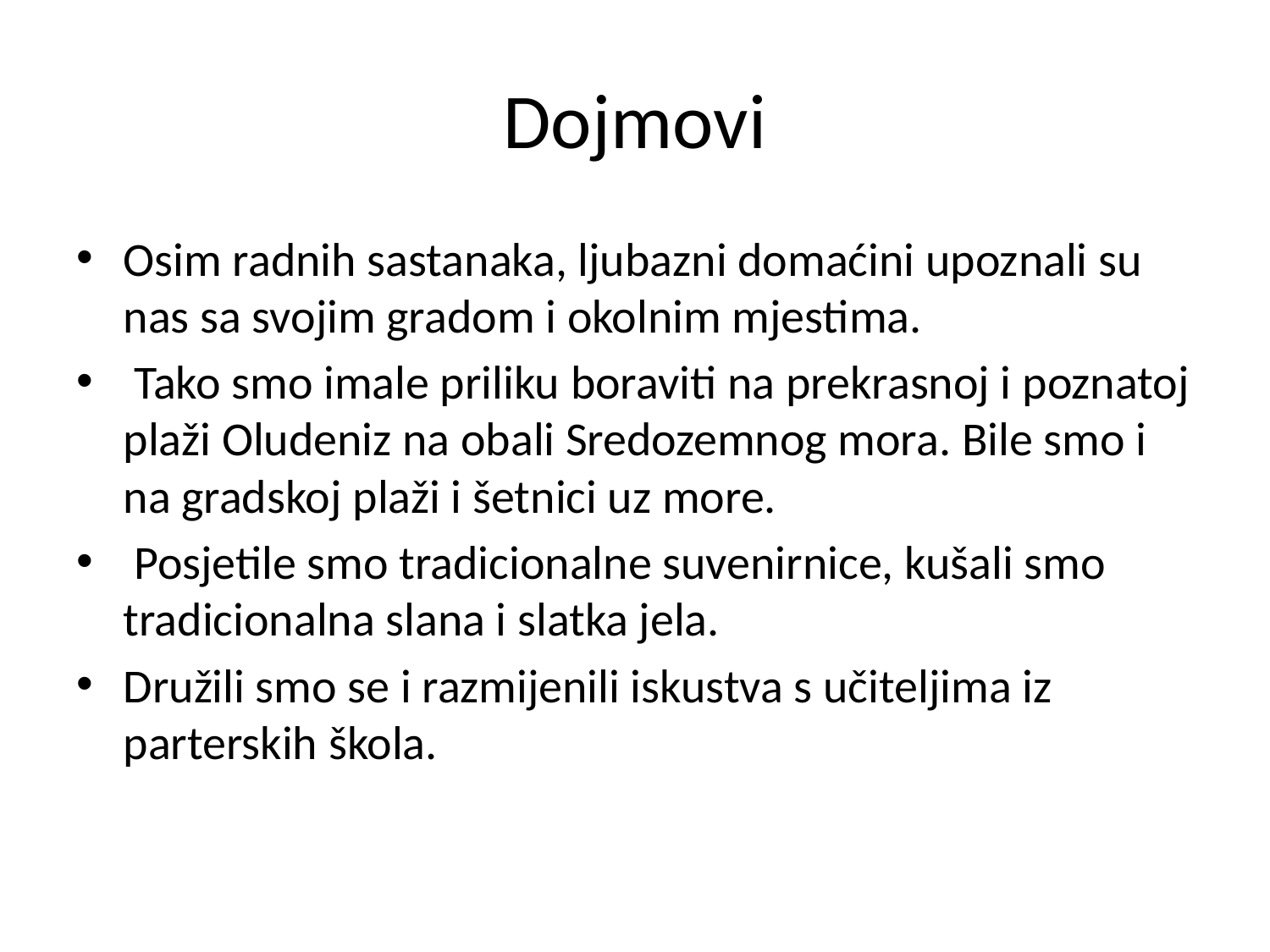

# Dojmovi
Osim radnih sastanaka, ljubazni domaćini upoznali su nas sa svojim gradom i okolnim mjestima.
 Tako smo imale priliku boraviti na prekrasnoj i poznatoj plaži Oludeniz na obali Sredozemnog mora. Bile smo i na gradskoj plaži i šetnici uz more.
 Posjetile smo tradicionalne suvenirnice, kušali smo tradicionalna slana i slatka jela.
Družili smo se i razmijenili iskustva s učiteljima iz parterskih škola.